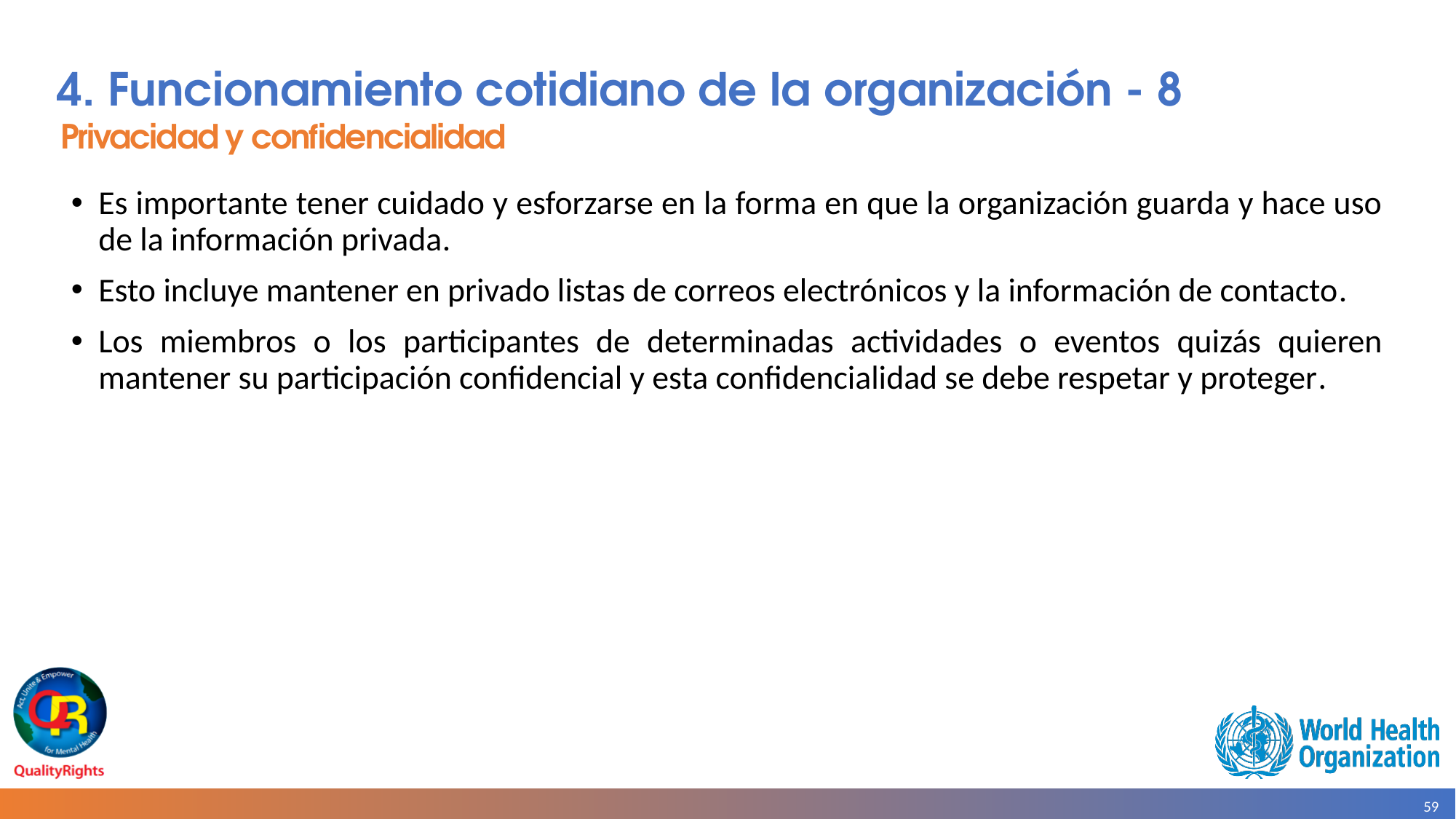

# 4. Funcionamiento cotidiano de la organización - 8
Privacidad y confidencialidad
Es importante tener cuidado y esforzarse en la forma en que la organización guarda y hace uso de la información privada.
Esto incluye mantener en privado listas de correos electrónicos y la información de contacto.
Los miembros o los participantes de determinadas actividades o eventos quizás quieren mantener su participación confidencial y esta confidencialidad se debe respetar y proteger.